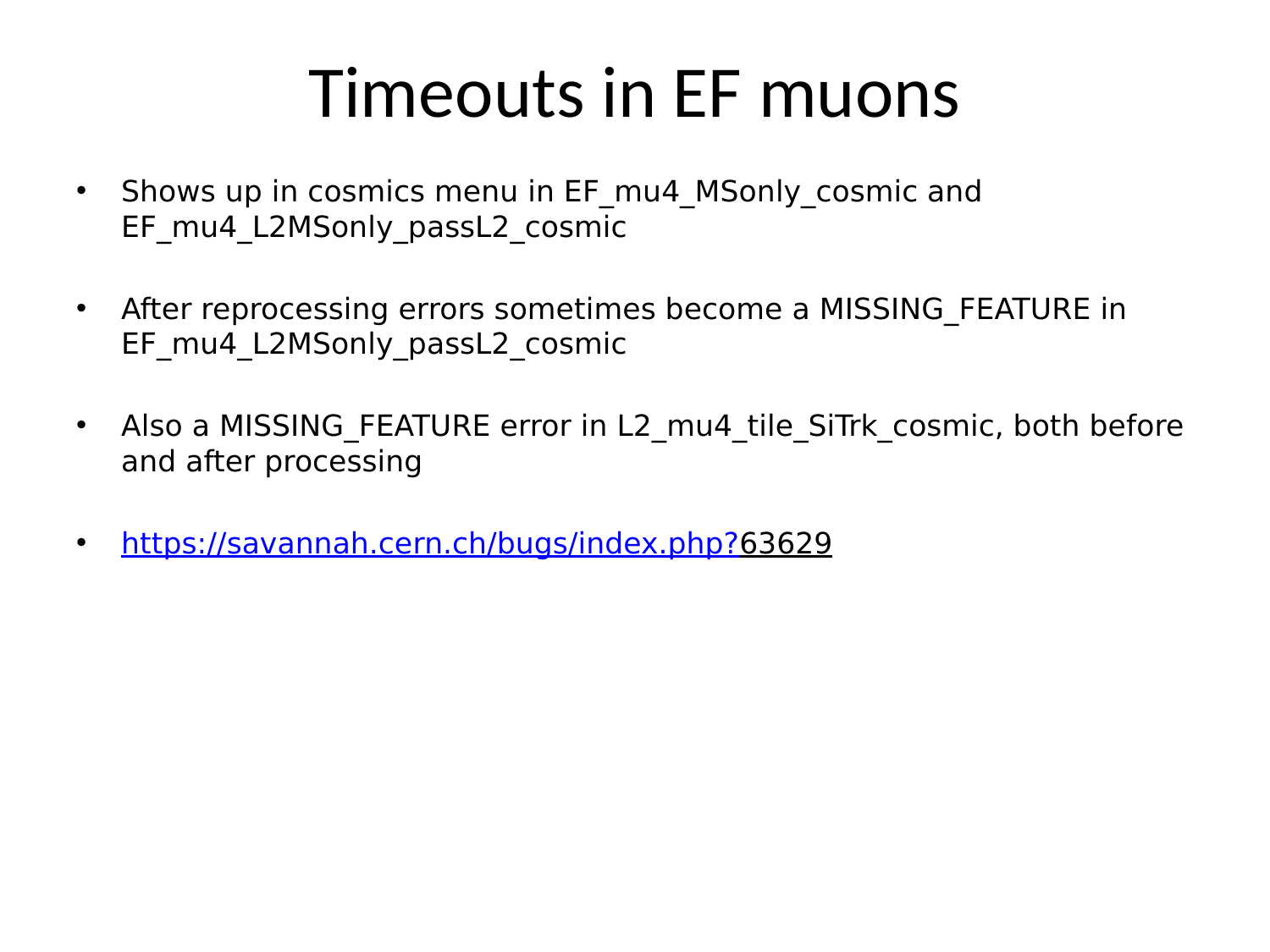

# Timeouts in EF muons
Shows up in cosmics menu in EF_mu4_MSonly_cosmic and EF_mu4_L2MSonly_passL2_cosmic

After reprocessing errors sometimes become a MISSING_FEATURE in EF_mu4_L2MSonly_passL2_cosmic

Also a MISSING_FEATURE error in L2_mu4_tile_SiTrk_cosmic, both before and after processing

https://savannah.cern.ch/bugs/index.php?63629